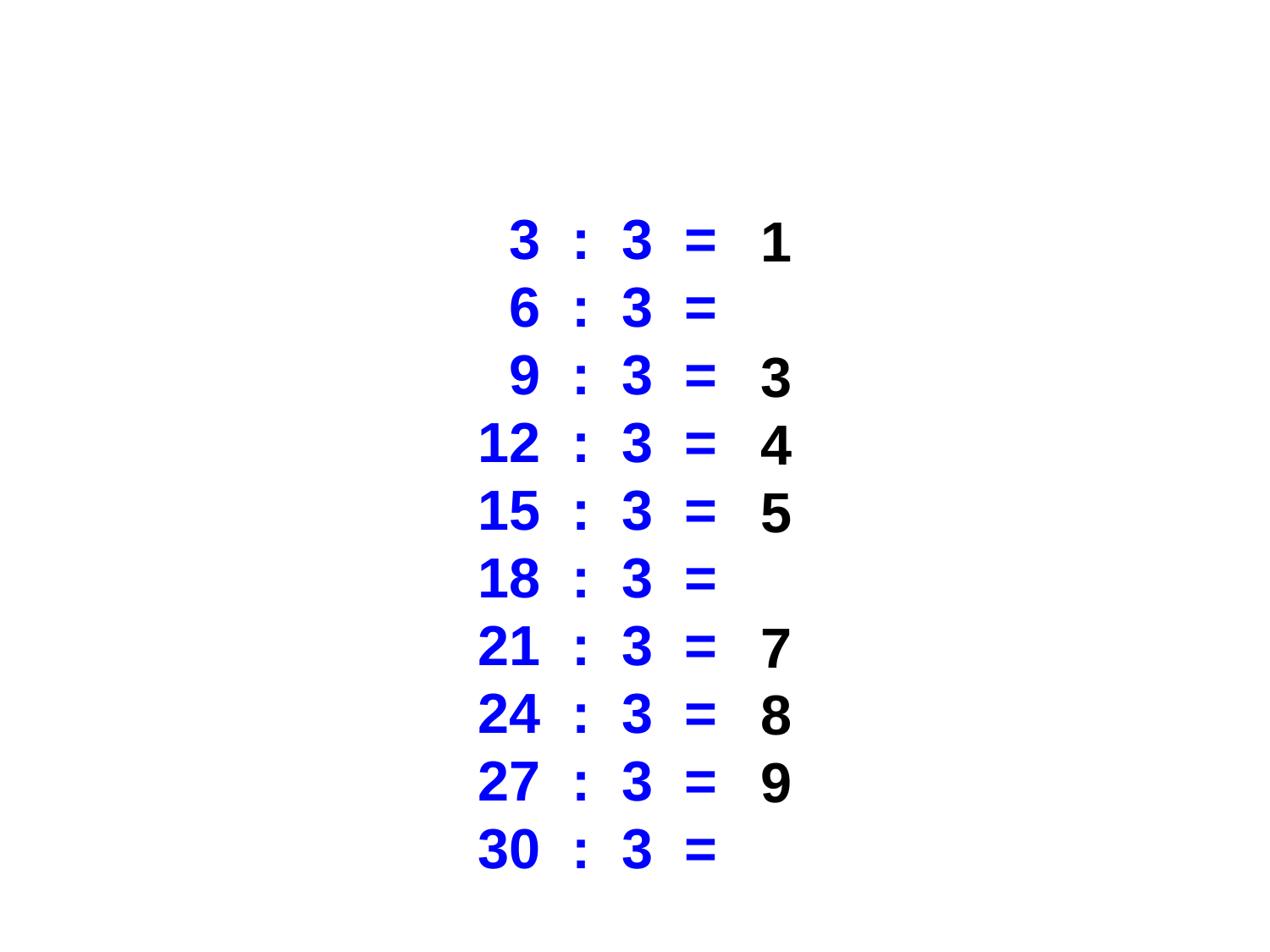

3  :  3  =
  6  :  3  =
  9  :  3  =
12  :  3  =
15  :  3  =
18  :  3  =
21  :  3  =
24  :  3  =
27  :  3  =
30  :  3  =
1

3
4
5

7
8
9